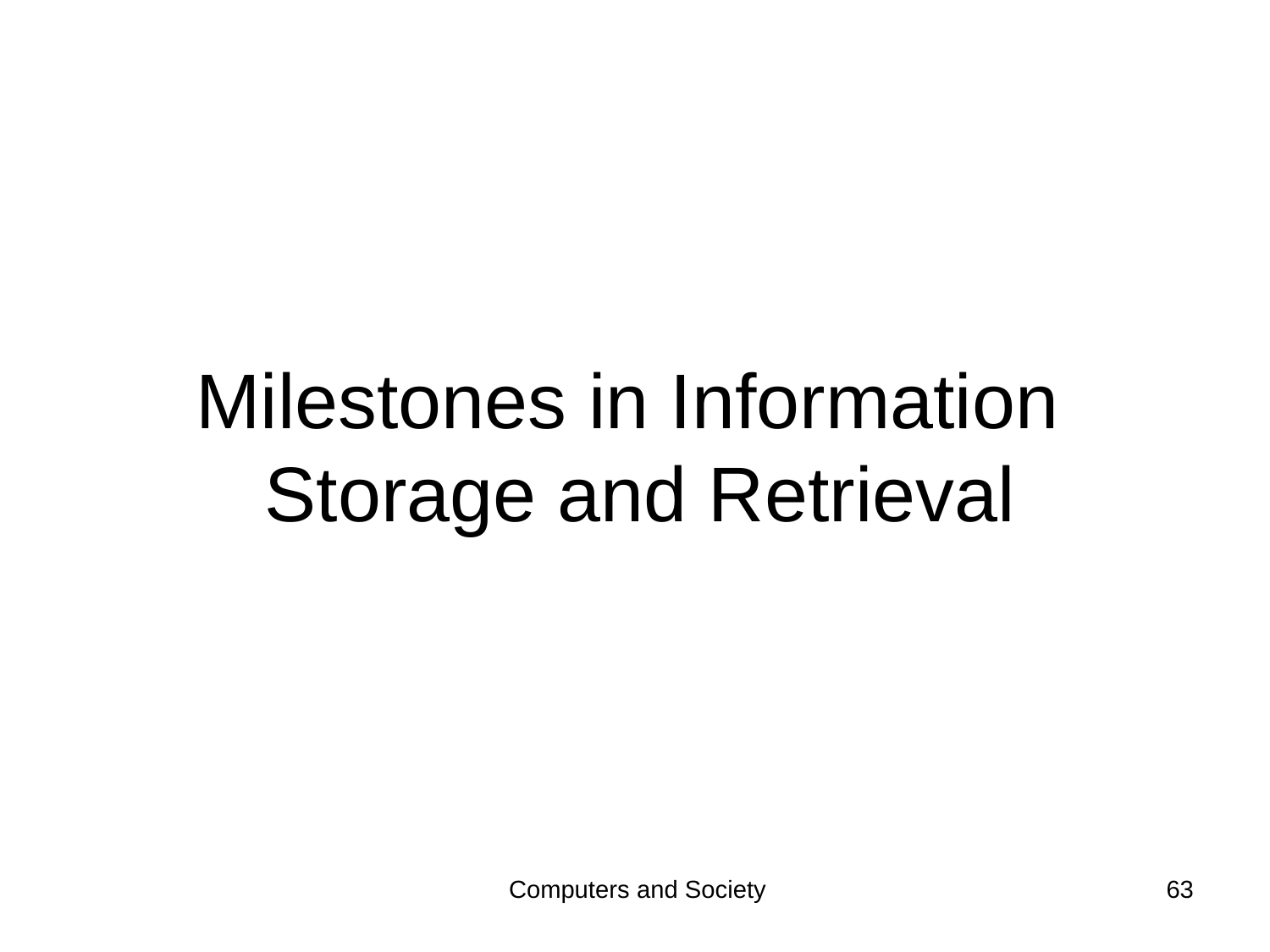

# Milestones in Information 	Storage and Retrieval
Computers and Society
63